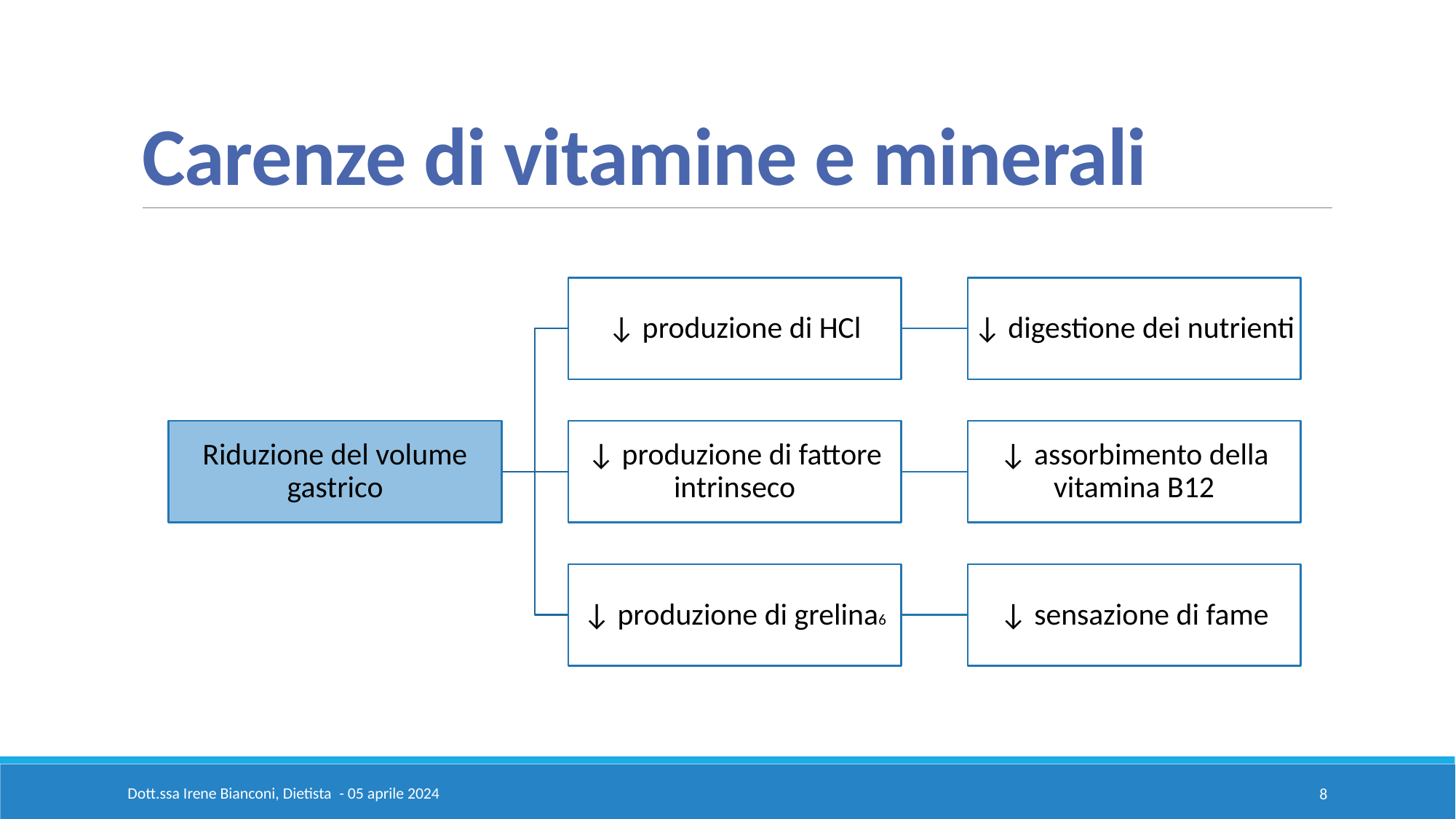

# Carenze di vitamine e minerali
Riduzione del volume gastrico
↓ produzione di HCl
↓ digestione dei nutrienti
↓ produzione di fattore intrinseco
↓ assorbimento della vitamina B12
↓ produzione di grelina6
↓ sensazione di fame
8
Dott.ssa Irene Bianconi, Dietista  - 05 aprile 2024